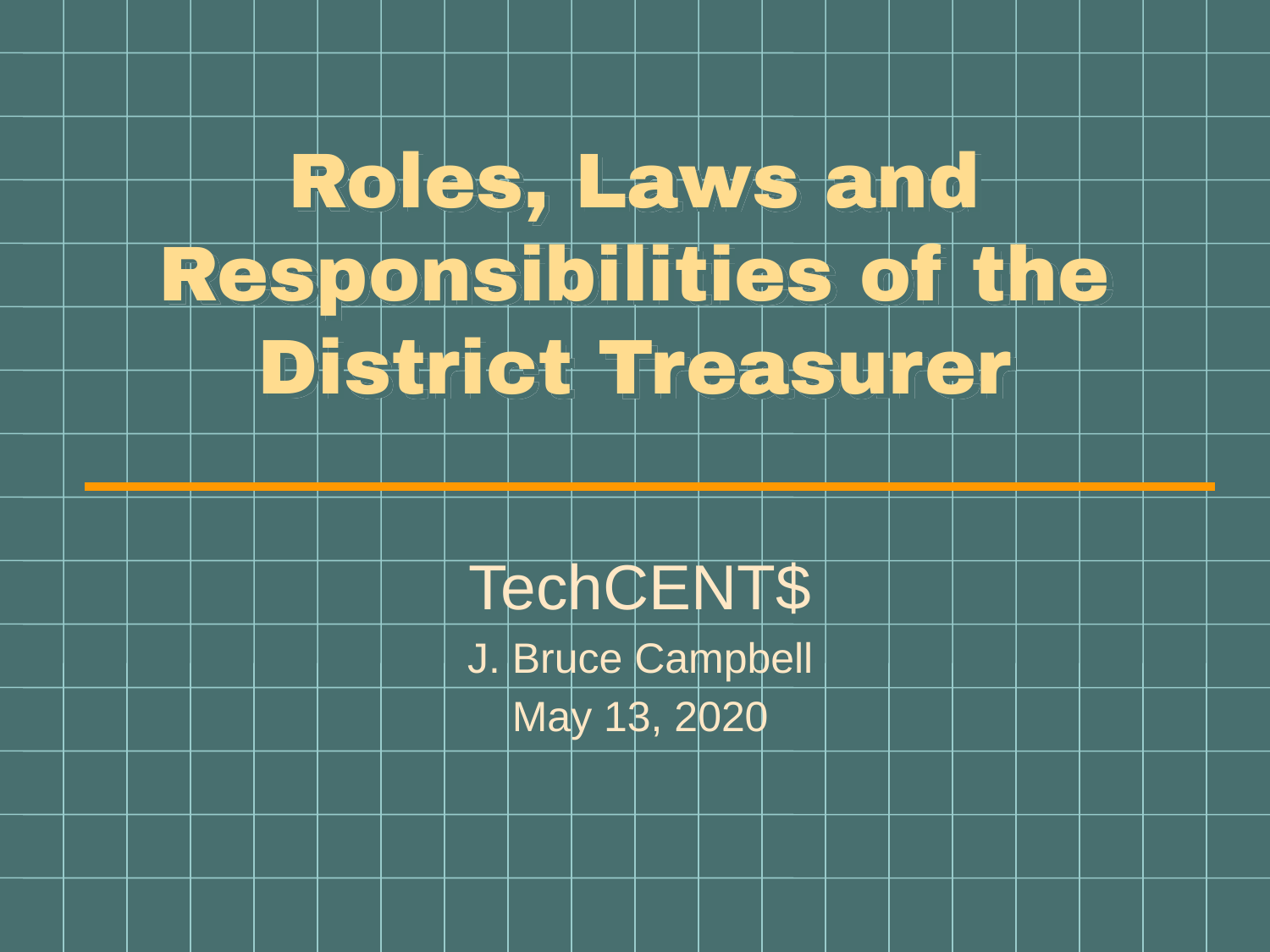

# Roles, Laws and Responsibilities of the District Treasurer
TechCENT$
J. Bruce Campbell
May 13, 2020